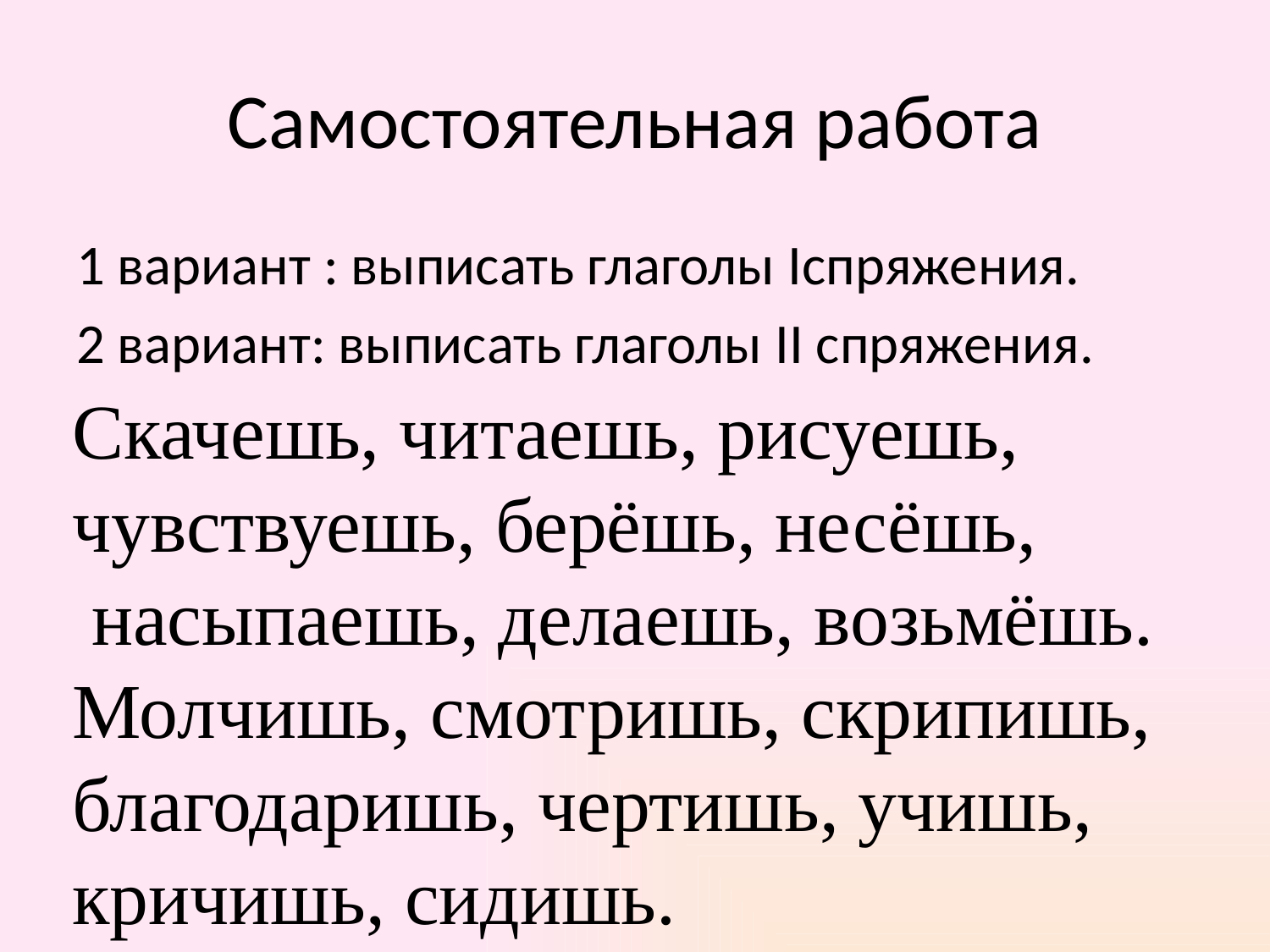

# Самостоятельная работа
1 вариант : выписать глаголы Iспряжения.
2 вариант: выписать глаголы II спряжения.
Скачешь, читаешь, рисуешь,
чувствуешь, берёшь, несёшь,
 насыпаешь, делаешь, возьмёшь.
Молчишь, смотришь, скрипишь,
благодаришь, чертишь, учишь,
кричишь, сидишь.